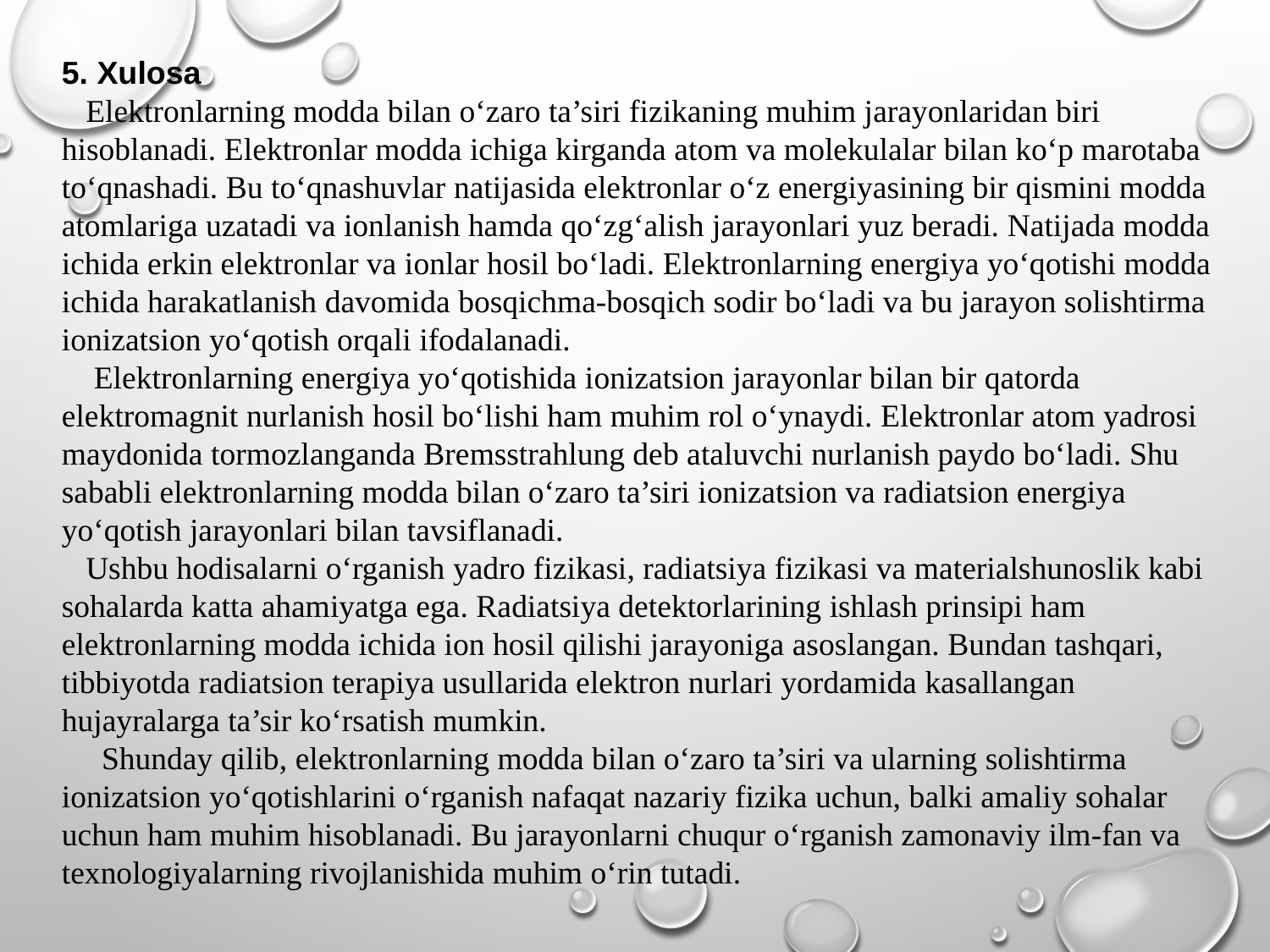

5. Xulosa
   Elektronlarning modda bilan o‘zaro ta’siri fizikaning muhim jarayonlaridan biri hisoblanadi. Elektronlar modda ichiga kirganda atom va molekulalar bilan ko‘p marotaba to‘qnashadi. Bu to‘qnashuvlar natijasida elektronlar o‘z energiyasining bir qismini modda atomlariga uzatadi va ionlanish hamda qo‘zg‘alish jarayonlari yuz beradi. Natijada modda ichida erkin elektronlar va ionlar hosil bo‘ladi. Elektronlarning energiya yo‘qotishi modda ichida harakatlanish davomida bosqichma-bosqich sodir bo‘ladi va bu jarayon solishtirma ionizatsion yo‘qotish orqali ifodalanadi.
    Elektronlarning energiya yo‘qotishida ionizatsion jarayonlar bilan bir qatorda elektromagnit nurlanish hosil bo‘lishi ham muhim rol o‘ynaydi. Elektronlar atom yadrosi maydonida tormozlanganda Bremsstrahlung deb ataluvchi nurlanish paydo bo‘ladi. Shu sababli elektronlarning modda bilan o‘zaro ta’siri ionizatsion va radiatsion energiya yo‘qotish jarayonlari bilan tavsiflanadi.
   Ushbu hodisalarni o‘rganish yadro fizikasi, radiatsiya fizikasi va materialshunoslik kabi sohalarda katta ahamiyatga ega. Radiatsiya detektorlarining ishlash prinsipi ham elektronlarning modda ichida ion hosil qilishi jarayoniga asoslangan. Bundan tashqari, tibbiyotda radiatsion terapiya usullarida elektron nurlari yordamida kasallangan hujayralarga ta’sir ko‘rsatish mumkin.
     Shunday qilib, elektronlarning modda bilan o‘zaro ta’siri va ularning solishtirma ionizatsion yo‘qotishlarini o‘rganish nafaqat nazariy fizika uchun, balki amaliy sohalar uchun ham muhim hisoblanadi. Bu jarayonlarni chuqur o‘rganish zamonaviy ilm-fan va texnologiyalarning rivojlanishida muhim o‘rin tutadi.